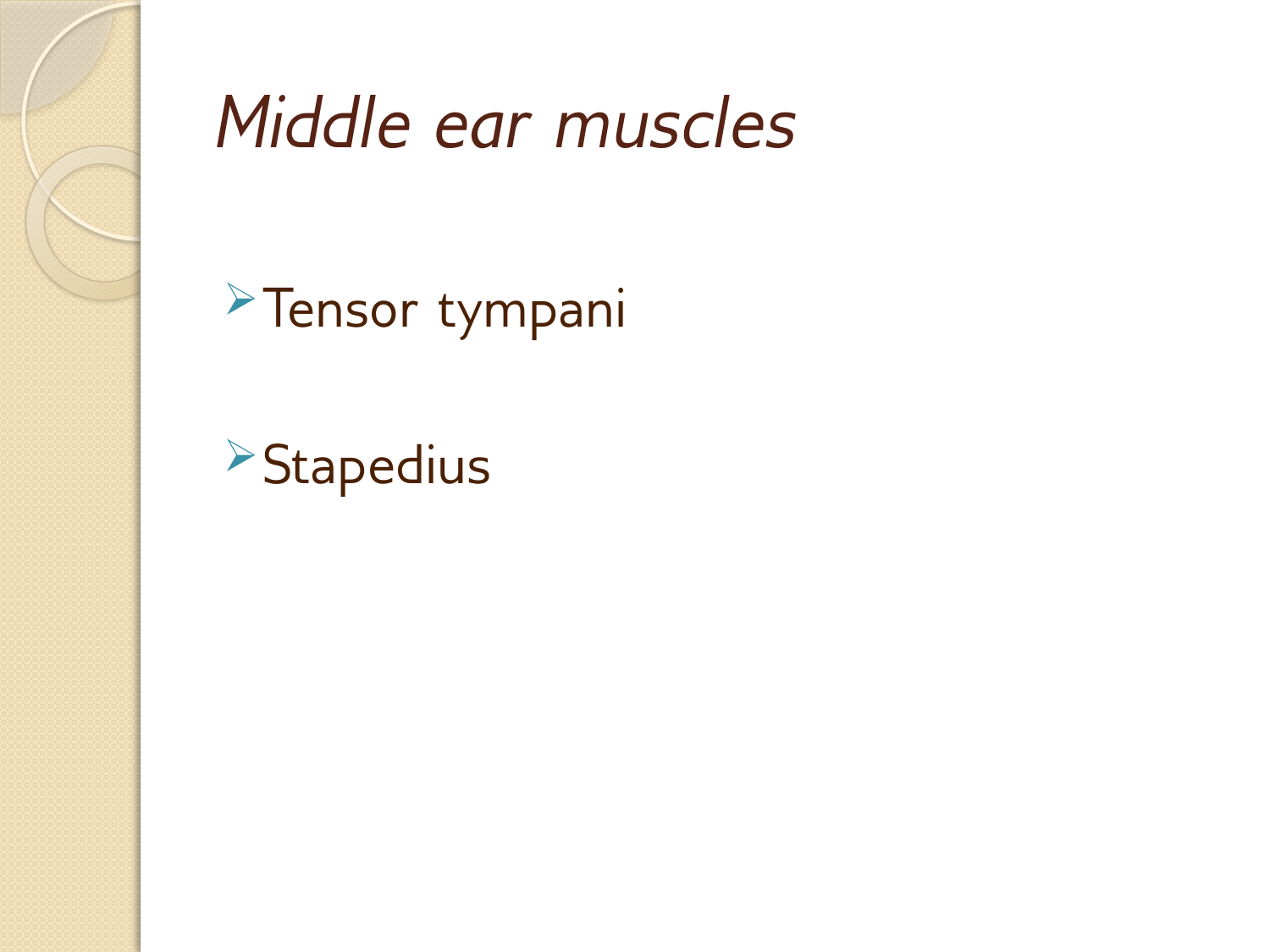

# Middle ear muscles
Tensor tympani

Stapedius